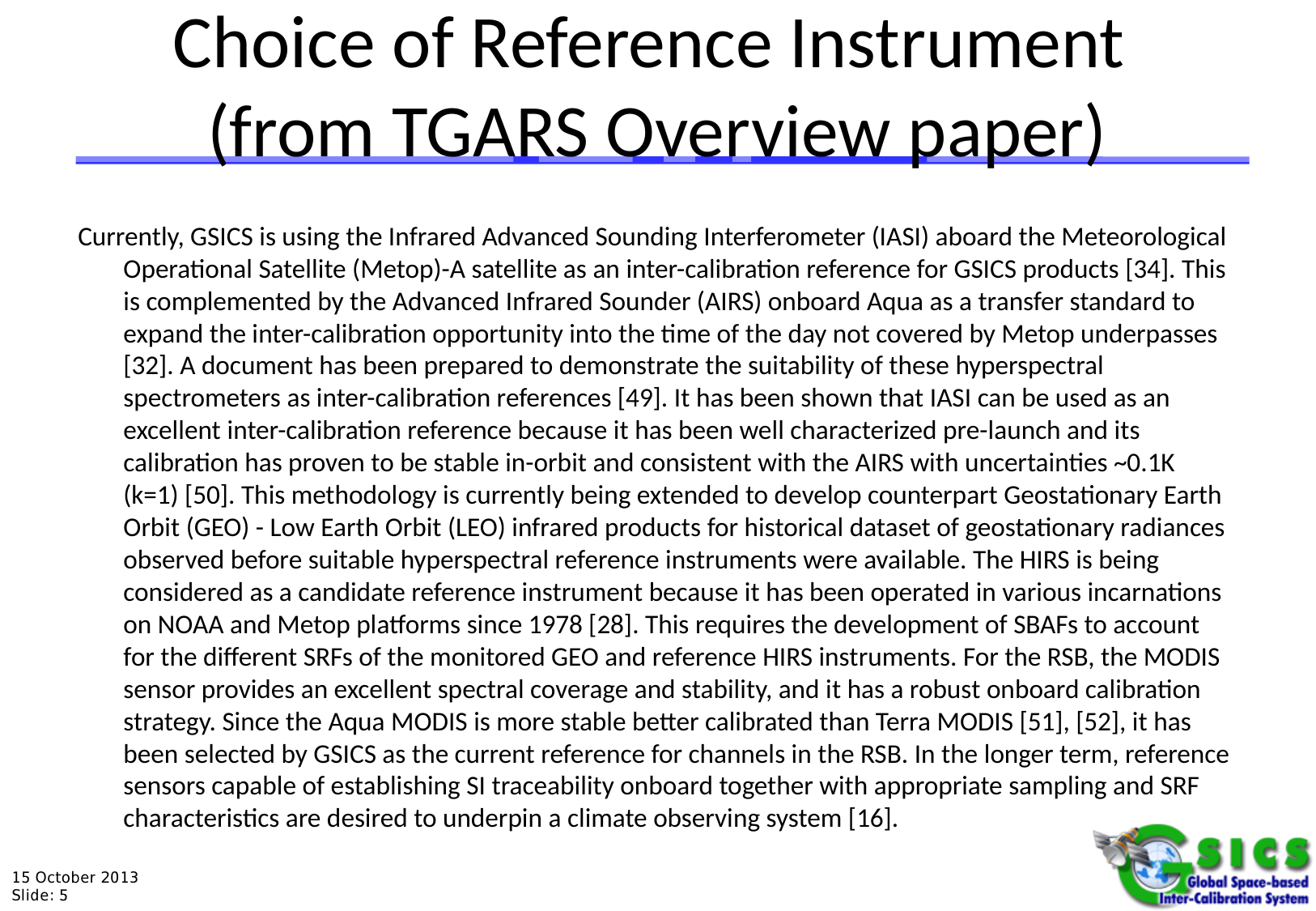

# Choice of Reference Instrument (from TGARS Overview paper)
Currently, GSICS is using the Infrared Advanced Sounding Interferometer (IASI) aboard the Meteorological Operational Satellite (Metop)-A satellite as an inter-calibration reference for GSICS products [34]. This is complemented by the Advanced Infrared Sounder (AIRS) onboard Aqua as a transfer standard to expand the inter-calibration opportunity into the time of the day not covered by Metop underpasses [32]. A document has been prepared to demonstrate the suitability of these hyperspectral spectrometers as inter-calibration references [49]. It has been shown that IASI can be used as an excellent inter-calibration reference because it has been well characterized pre-launch and its calibration has proven to be stable in-orbit and consistent with the AIRS with uncertainties ~0.1K (k=1) [50]. This methodology is currently being extended to develop counterpart Geostationary Earth Orbit (GEO) - Low Earth Orbit (LEO) infrared products for historical dataset of geostationary radiances observed before suitable hyperspectral reference instruments were available. The HIRS is being considered as a candidate reference instrument because it has been operated in various incarnations on NOAA and Metop platforms since 1978 [28]. This requires the development of SBAFs to account for the different SRFs of the monitored GEO and reference HIRS instruments. For the RSB, the MODIS sensor provides an excellent spectral coverage and stability, and it has a robust onboard calibration strategy. Since the Aqua MODIS is more stable better calibrated than Terra MODIS [51], [52], it has been selected by GSICS as the current reference for channels in the RSB. In the longer term, reference sensors capable of establishing SI traceability onboard together with appropriate sampling and SRF characteristics are desired to underpin a climate observing system [16].